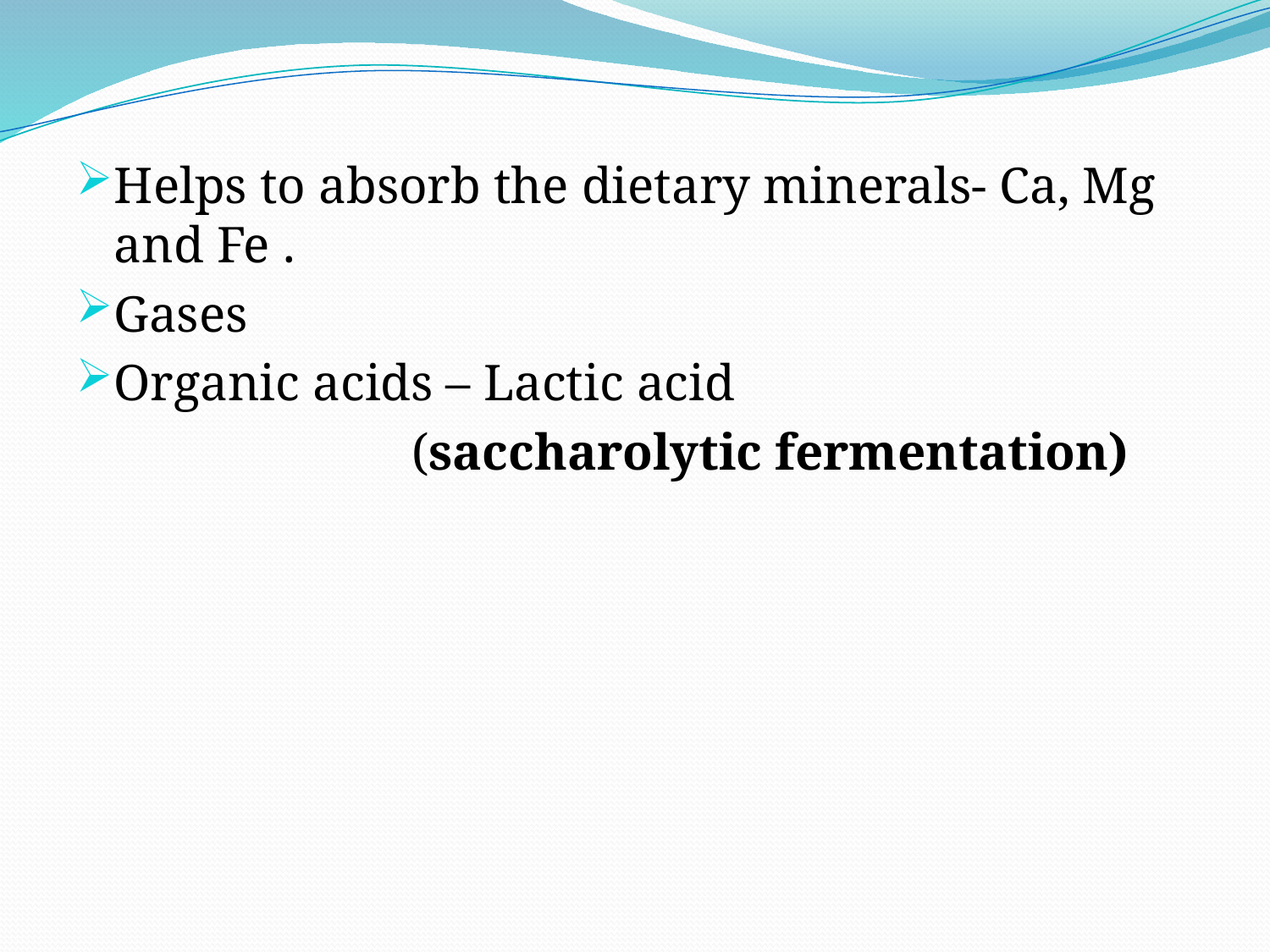

Helps to absorb the dietary minerals- Ca, Mg and Fe .
Gases
Organic acids – Lactic acid
                          (saccharolytic fermentation)